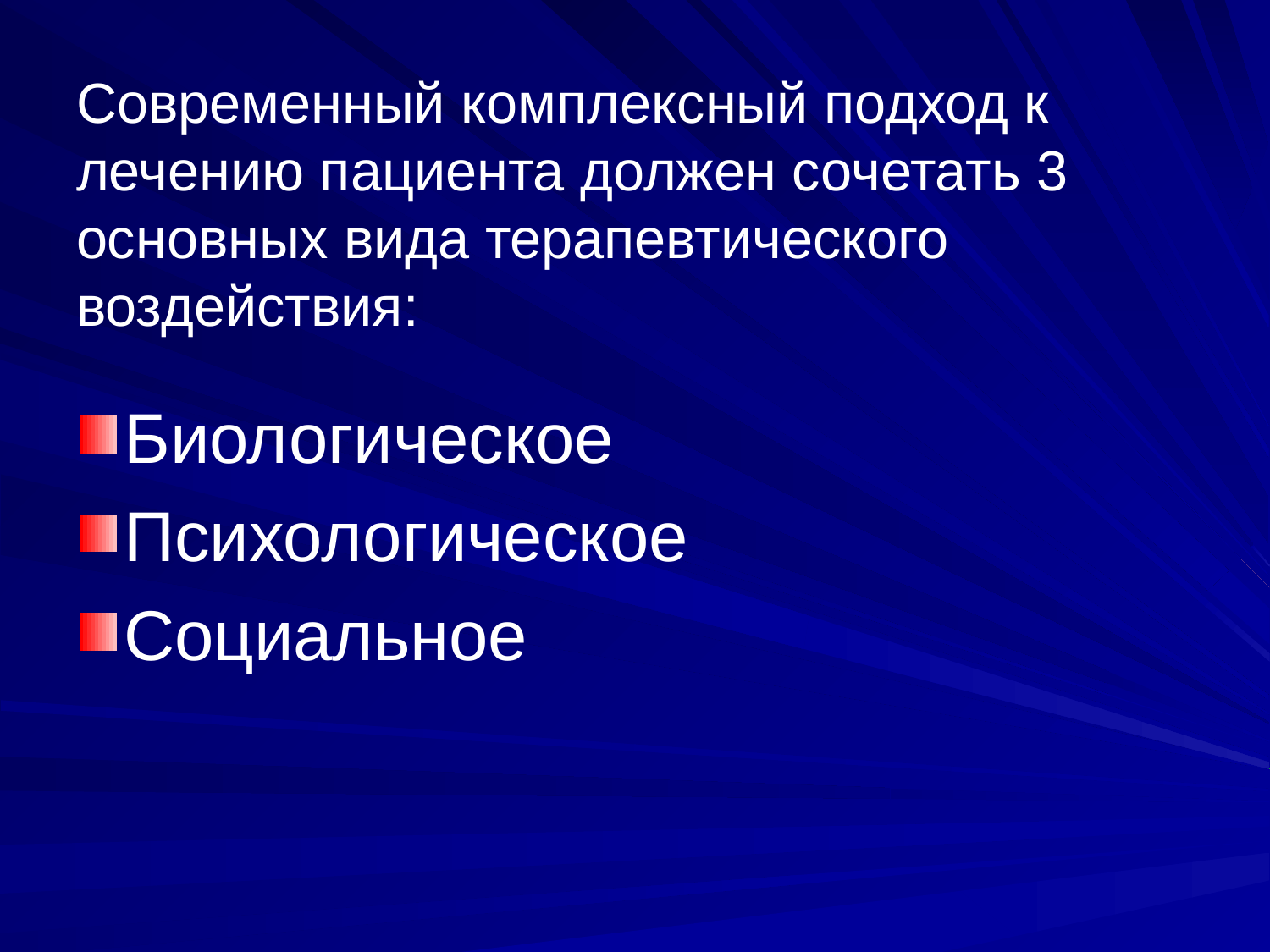

# Современный комплексный подход к лечению пациента должен сочетать 3 основных вида терапевтического воздействия:
Биологическое
Психологическое
Социальное